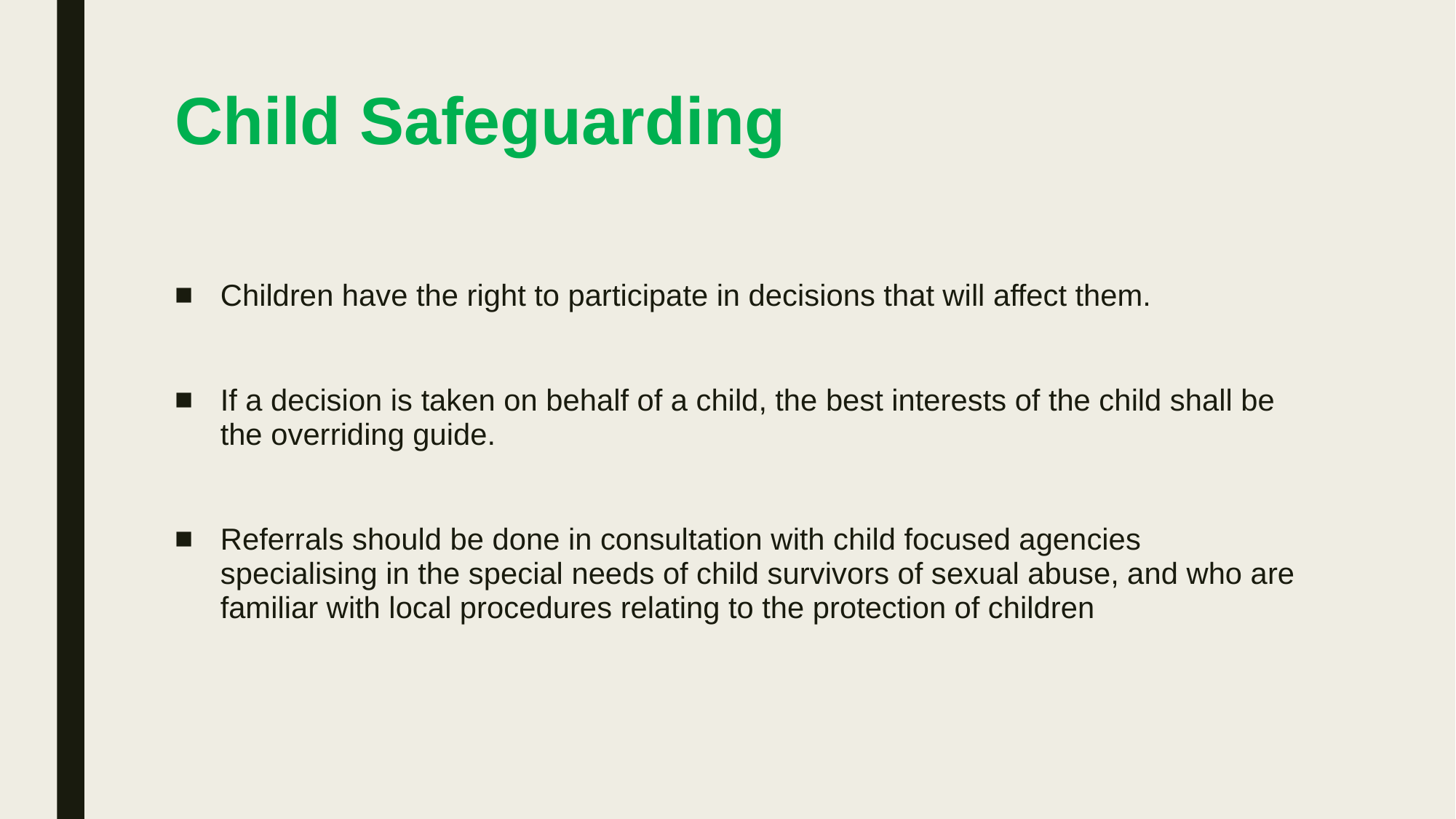

# Child Safeguarding
Children have the right to participate in decisions that will affect them.

If a decision is taken on behalf of a child, the best interests of the child shall be the overriding guide.

Referrals should be done in consultation with child focused agencies specialising in the special needs of child survivors of sexual abuse, and who are familiar with local procedures relating to the protection of children